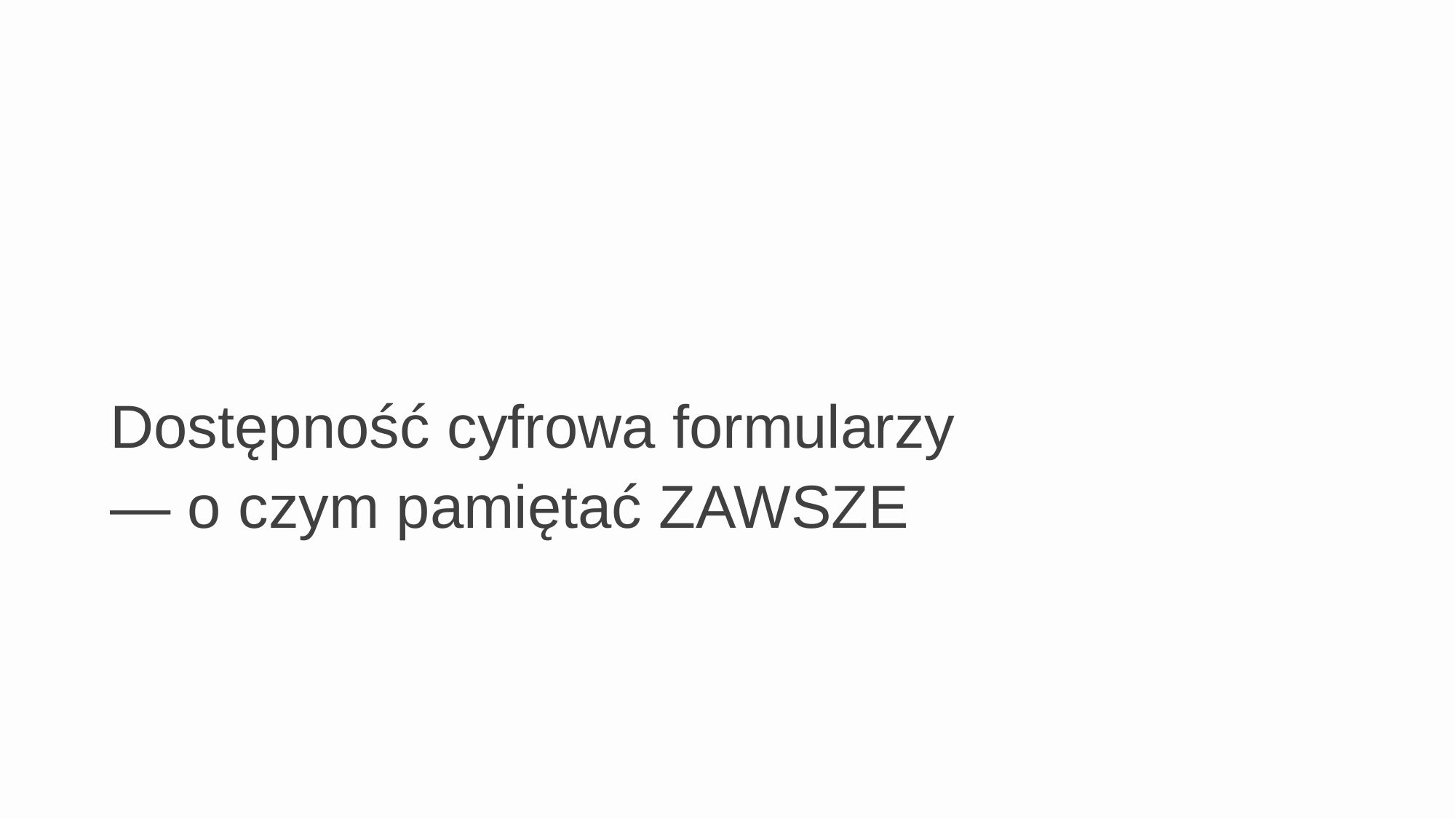

# Dostępność cyfrowa formularzy — o czym pamiętać ZAWSZE